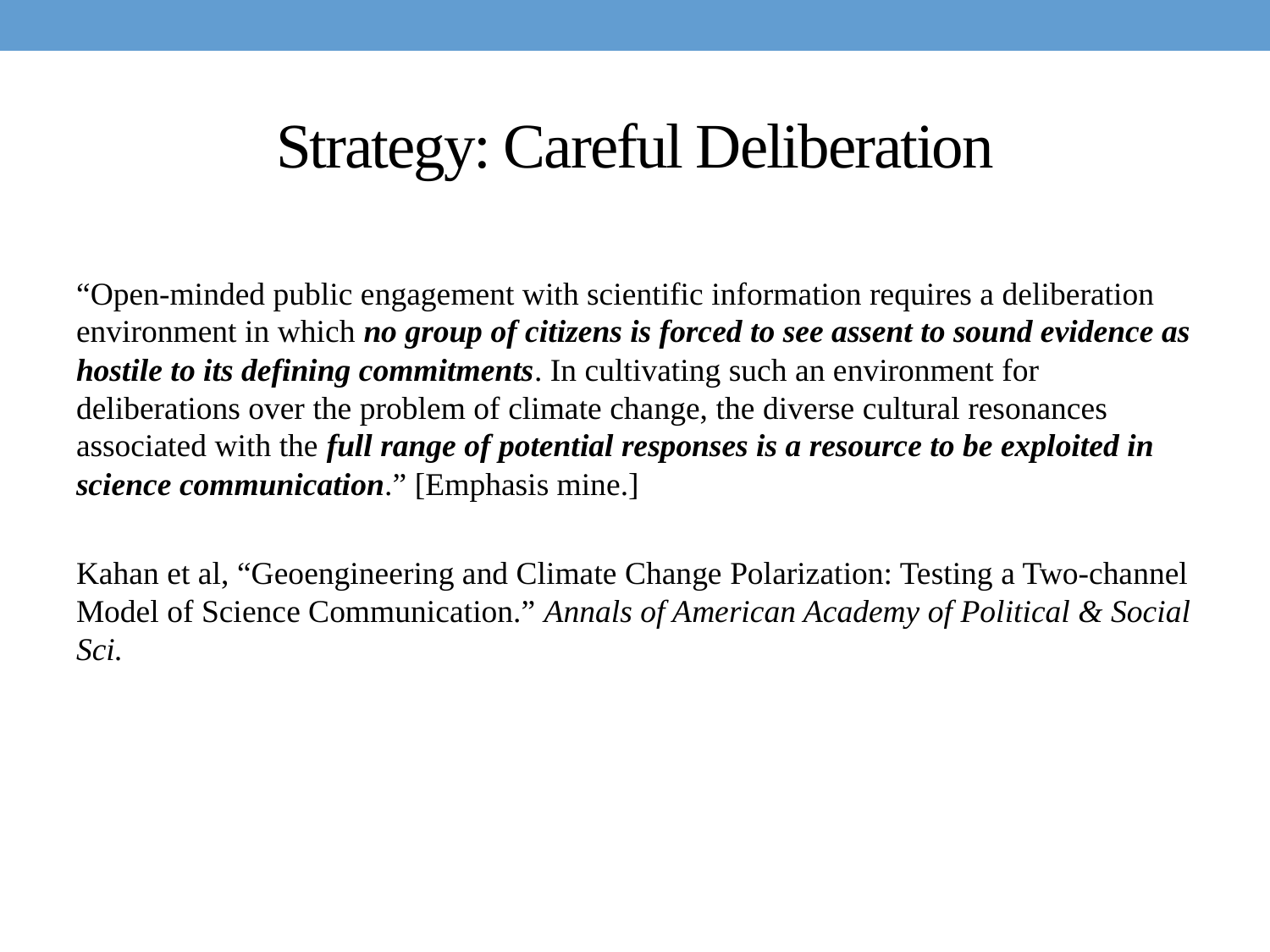

# Strategy: Careful Deliberation

“Open-minded public engagement with scientific information requires a deliberation environment in which no group of citizens is forced to see assent to sound evidence as hostile to its defining commitments. In cultivating such an environment for deliberations over the problem of climate change, the diverse cultural resonances associated with the full range of potential responses is a resource to be exploited in science communication.” [Emphasis mine.]

Kahan et al, “Geoengineering and Climate Change Polarization: Testing a Two-channel Model of Science Communication.” Annals of American Academy of Political & Social Sci.